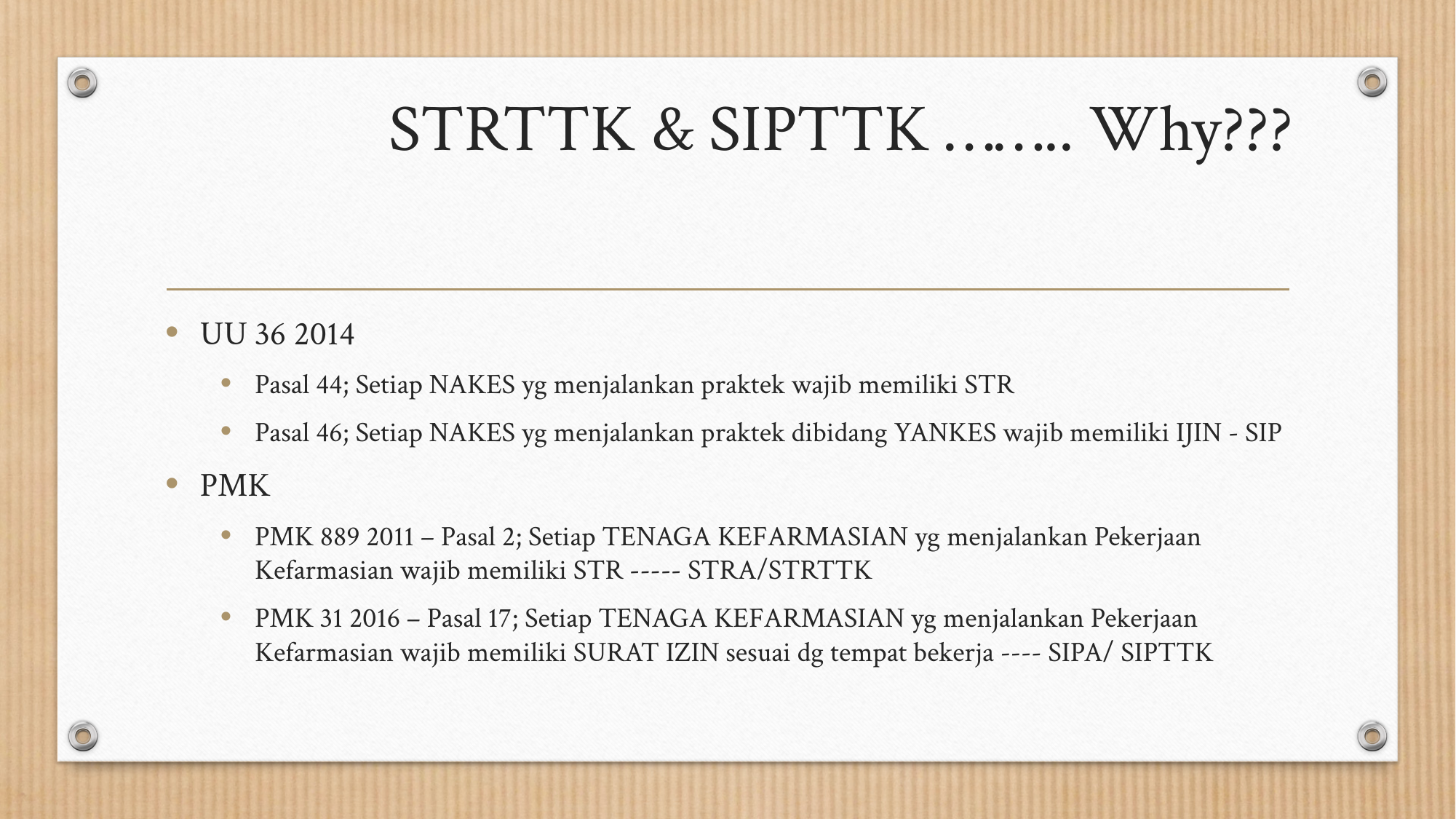

# STRTTK & SIPTTK …….. Why???
UU 36 2014
Pasal 44; Setiap NAKES yg menjalankan praktek wajib memiliki STR
Pasal 46; Setiap NAKES yg menjalankan praktek dibidang YANKES wajib memiliki IJIN - SIP
PMK
PMK 889 2011 – Pasal 2; Setiap TENAGA KEFARMASIAN yg menjalankan Pekerjaan Kefarmasian wajib memiliki STR ----- STRA/STRTTK
PMK 31 2016 – Pasal 17; Setiap TENAGA KEFARMASIAN yg menjalankan Pekerjaan Kefarmasian wajib memiliki SURAT IZIN sesuai dg tempat bekerja ---- SIPA/ SIPTTK